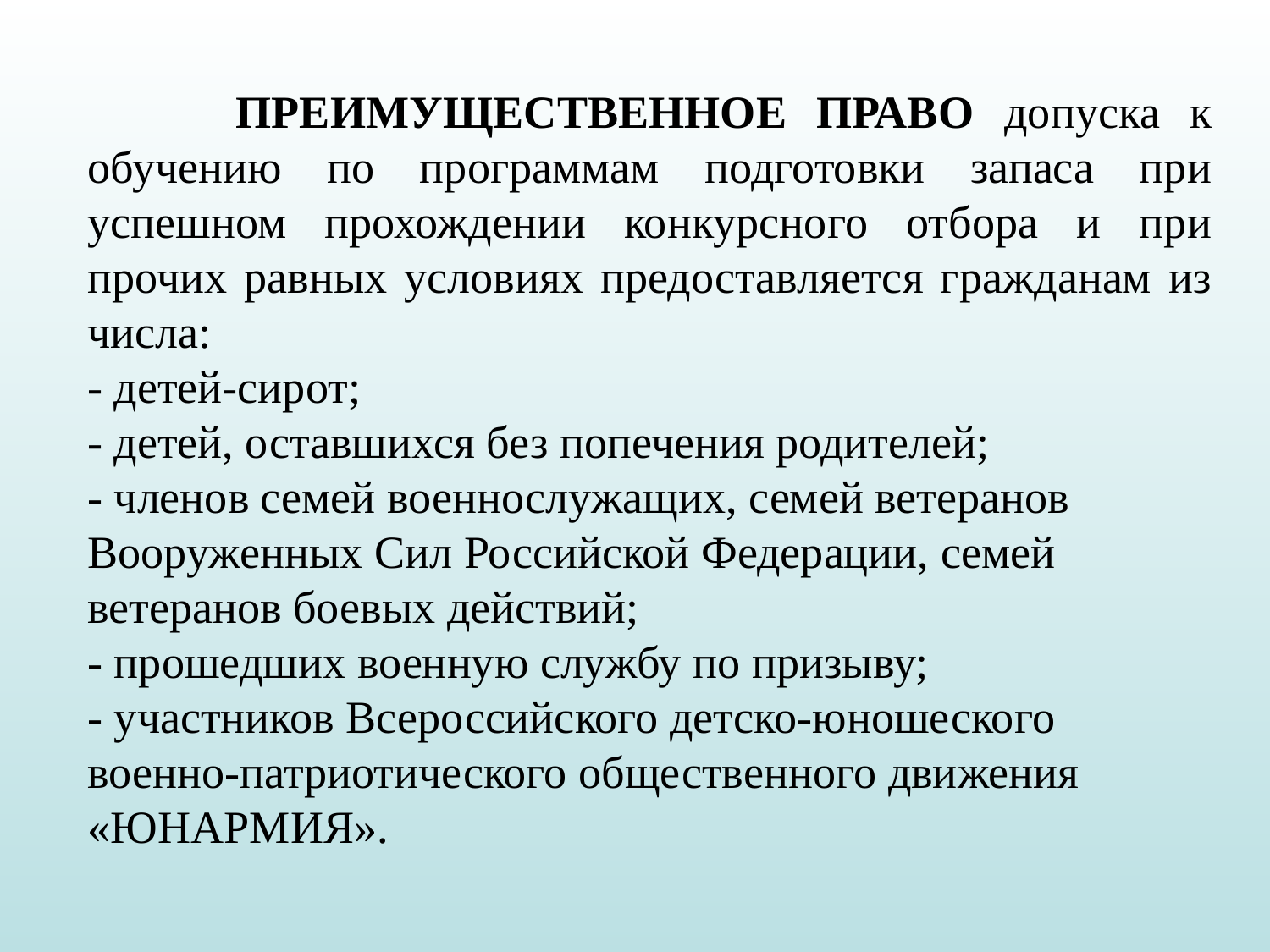

ПРЕИМУЩЕСТВЕННОЕ ПРАВО допуска к обучению по программам подготовки запаса при успешном прохождении конкурсного отбора и при прочих равных условиях предоставляется гражданам из числа:
- детей-сирот;
- детей, оставшихся без попечения родителей;
- членов семей военнослужащих, семей ветеранов Вооруженных Сил Российской Федерации, семей ветеранов боевых действий;
- прошедших военную службу по призыву;
- участников Всероссийского детско-юношеского военно-патриотического общественного движения «ЮНАРМИЯ».